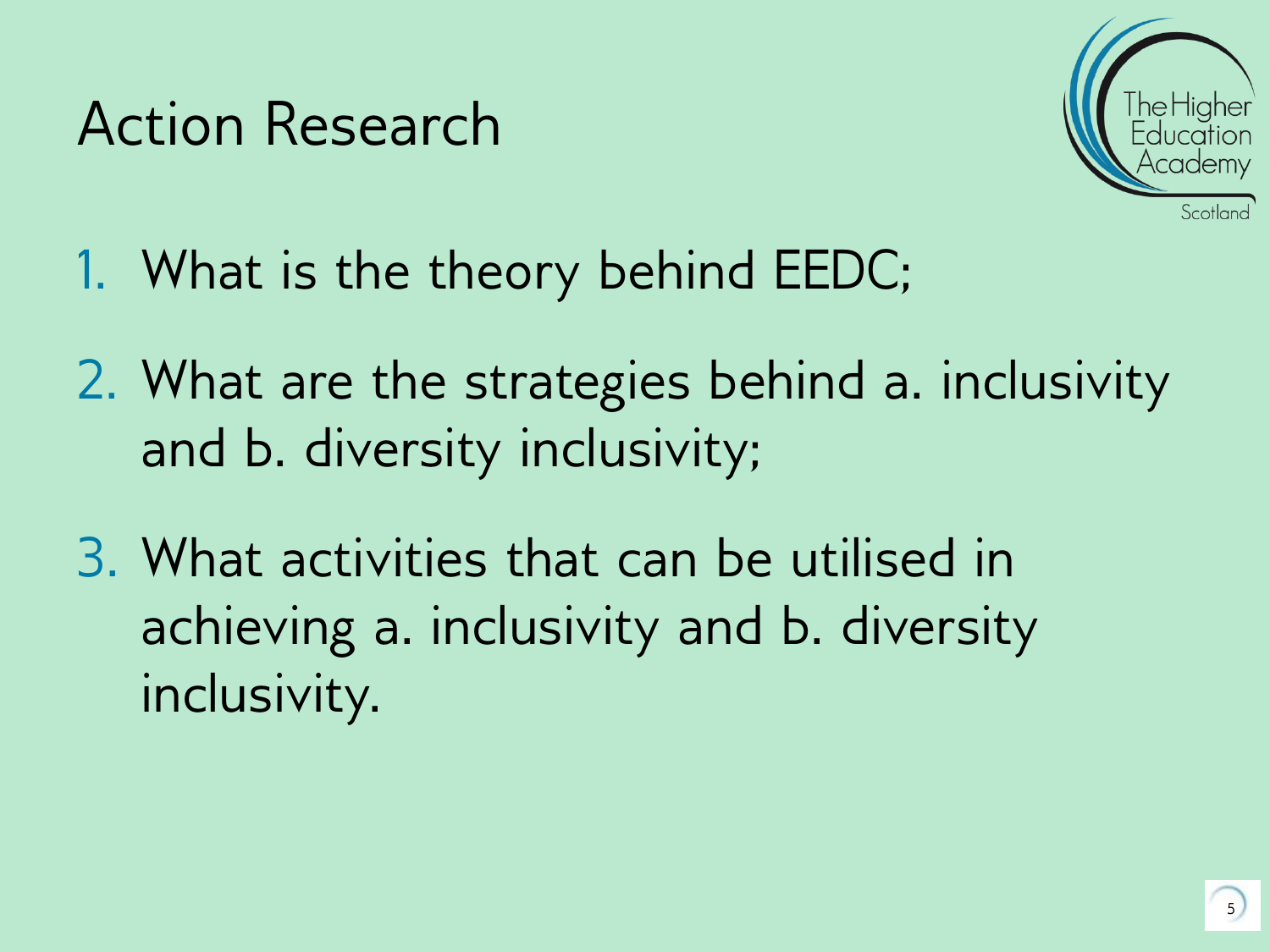

# Action Research
What is the theory behind EEDC;
What are the strategies behind a. inclusivity and b. diversity inclusivity;
What activities that can be utilised in achieving a. inclusivity and b. diversity inclusivity.
5